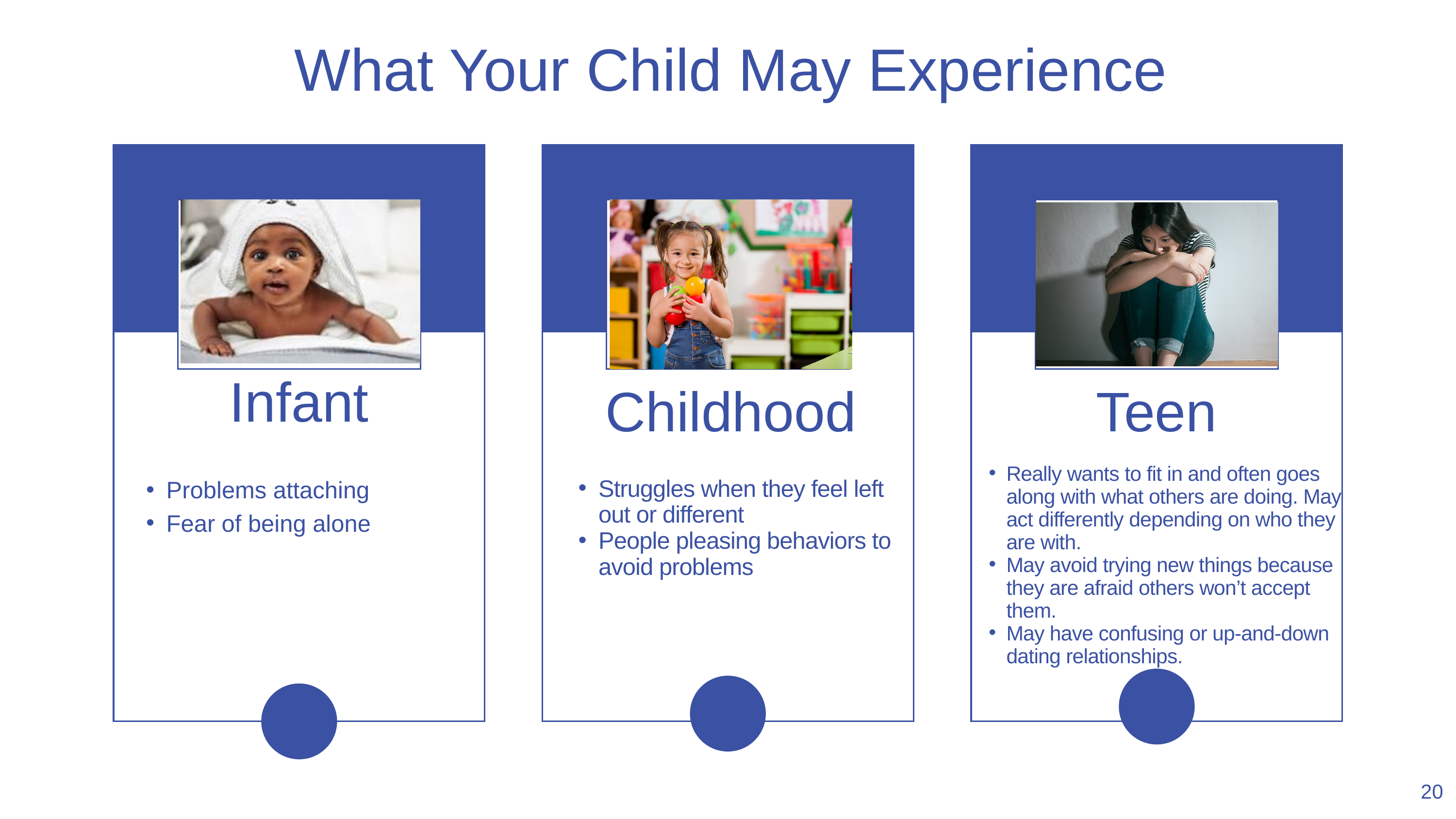

What Your Child May Experience

Infant
Childhood
Teen
Really wants to fit in and often goes along with what others are doing. May act differently depending on who they are with.
May avoid trying new things because they are afraid others won’t accept them.
May have confusing or up-and-down dating relationships.

Problems attaching
Fear of being alone
Struggles when they feel left out or different
People pleasing behaviors to avoid problems

20